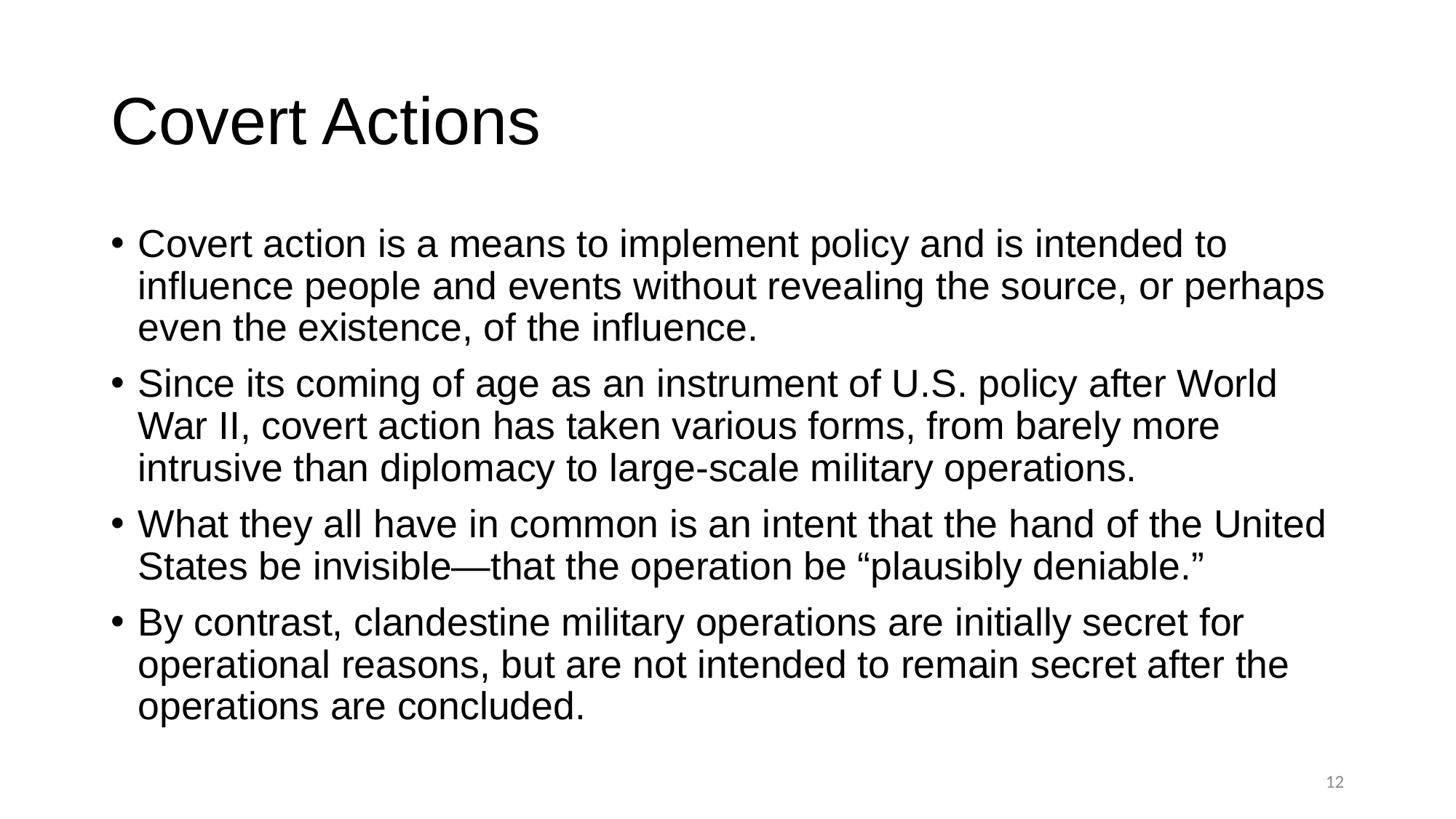

# Covert Actions
Covert action is a means to implement policy and is intended to influence people and events without revealing the source, or perhaps even the existence, of the influence.
Since its coming of age as an instrument of U.S. policy after World War II, covert action has taken various forms, from barely more intrusive than diplomacy to large-scale military operations.
What they all have in common is an intent that the hand of the United States be invisible—that the operation be “plausibly deniable.”
By contrast, clandestine military operations are initially secret for operational reasons, but are not intended to remain secret after the operations are concluded.
12